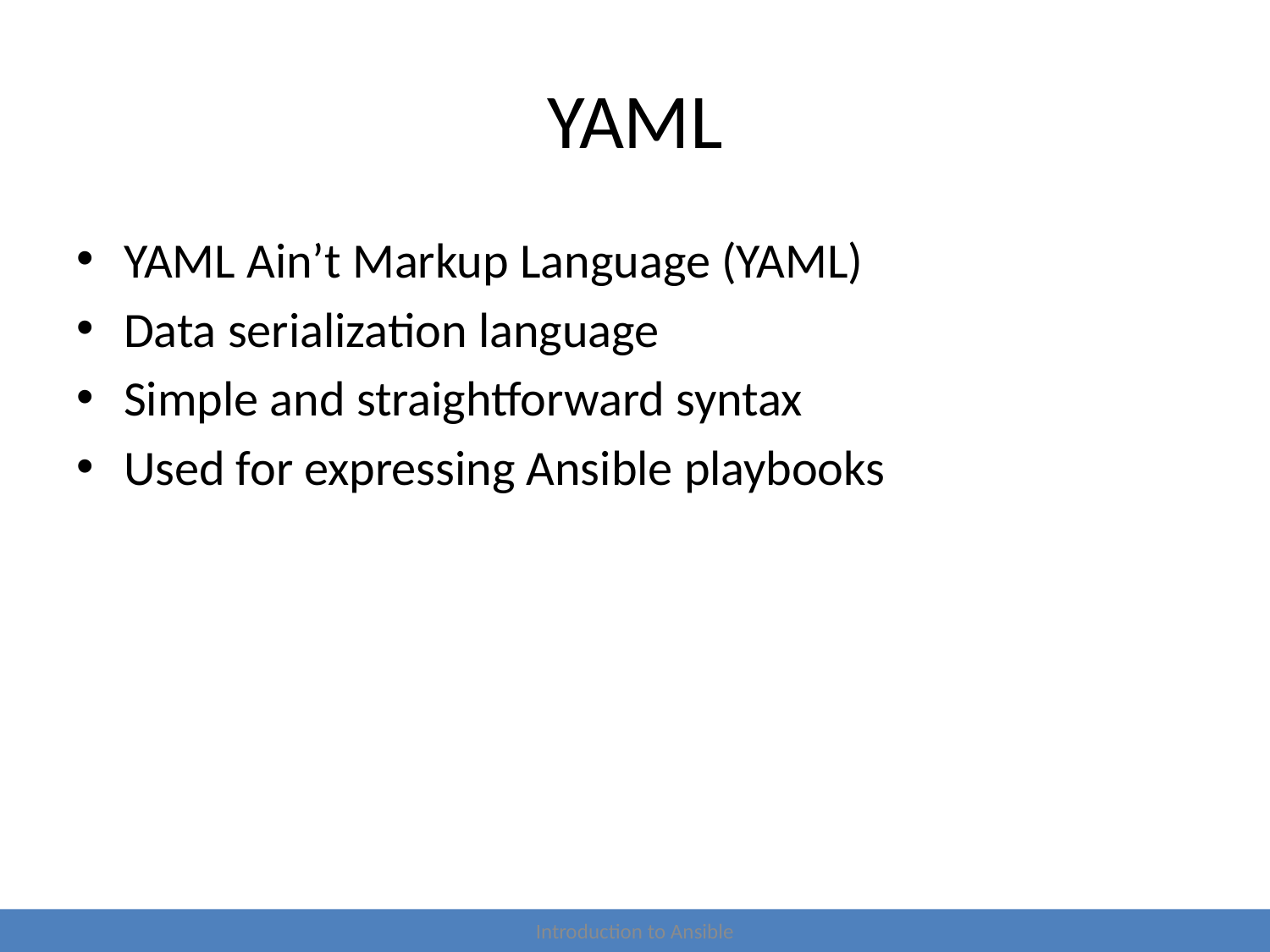

# YAML
YAML Ain’t Markup Language (YAML)
Data serialization language
Simple and straightforward syntax
Used for expressing Ansible playbooks
Introduction to Ansible